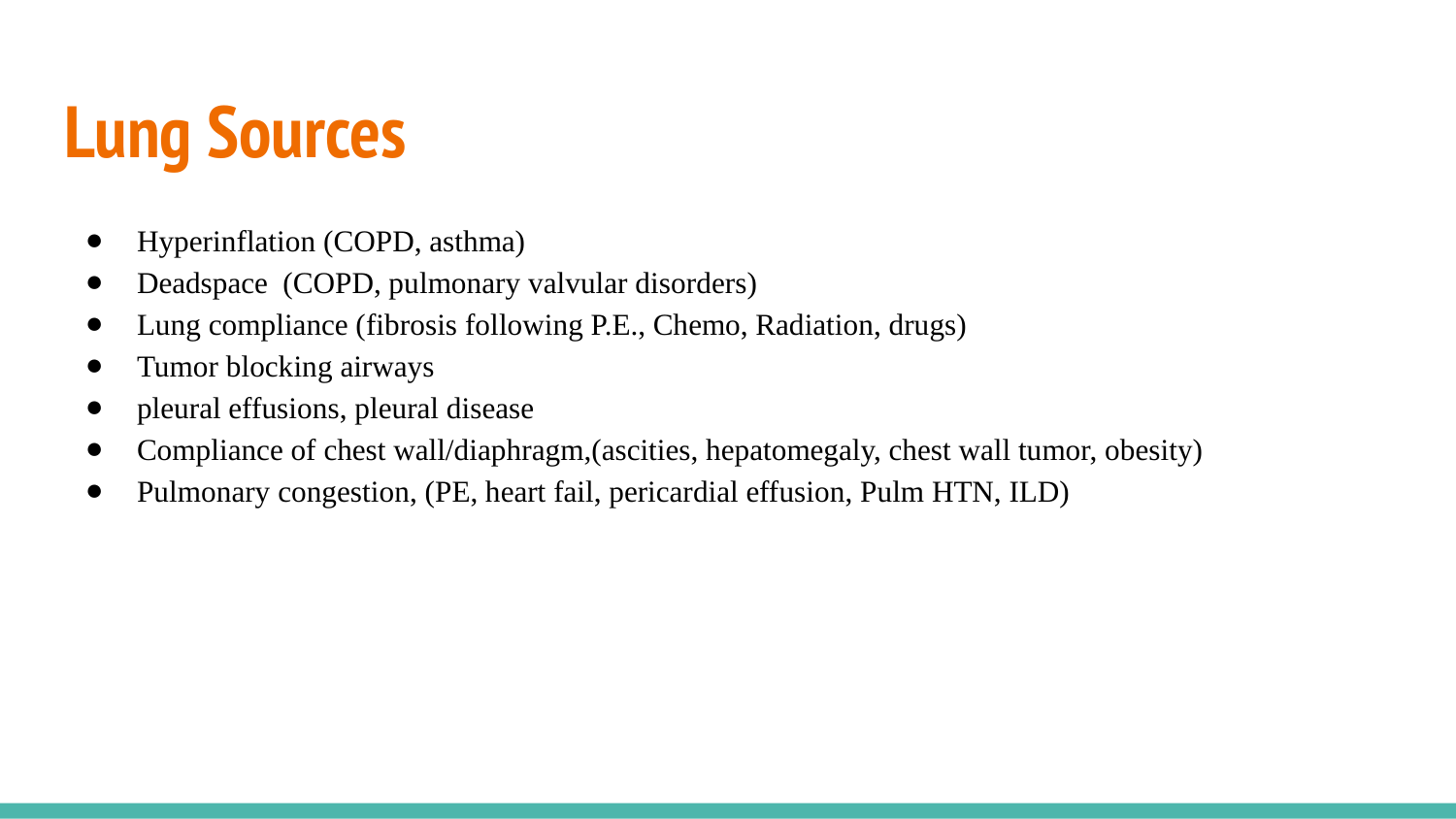

# Lung Sources
Hyperinflation (COPD, asthma)
Deadspace  (COPD, pulmonary valvular disorders)
Lung compliance (fibrosis following P.E., Chemo, Radiation, drugs)
Tumor blocking airways
pleural effusions, pleural disease
Compliance of chest wall/diaphragm,(ascities, hepatomegaly, chest wall tumor, obesity)
Pulmonary congestion, (PE, heart fail, pericardial effusion, Pulm HTN, ILD)